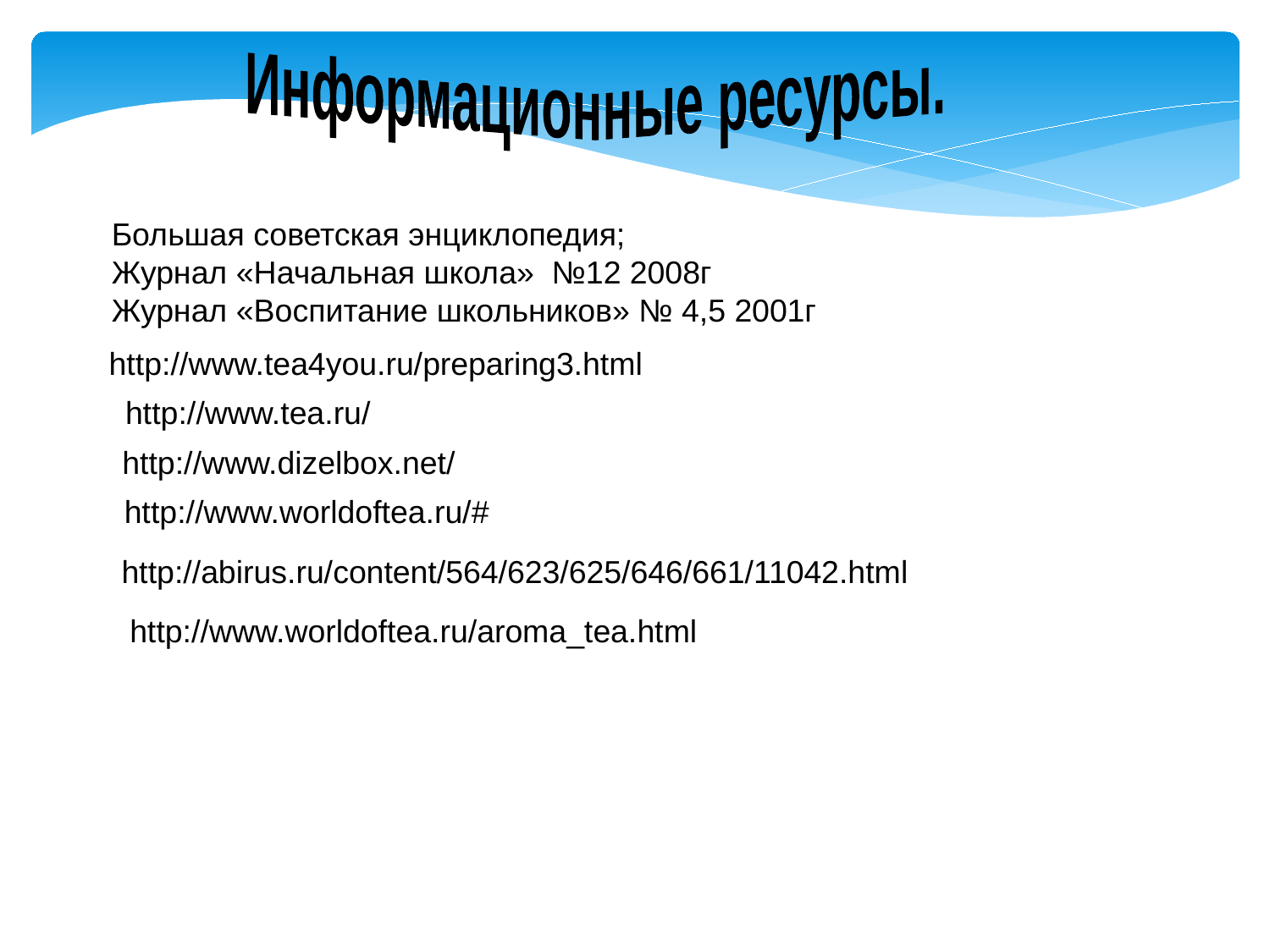

Информационные ресурсы.
Большая советская энциклопедия;
Журнал «Начальная школа»  №12 2008г
Журнал «Воспитание школьников» № 4,5 2001г

http://www.tea4you.ru/preparing3.html
http://www.tea.ru/
http://www.dizelbox.net/
http://www.worldoftea.ru/#
http://abirus.ru/content/564/623/625/646/661/11042.html
http://www.worldoftea.ru/aroma_tea.html